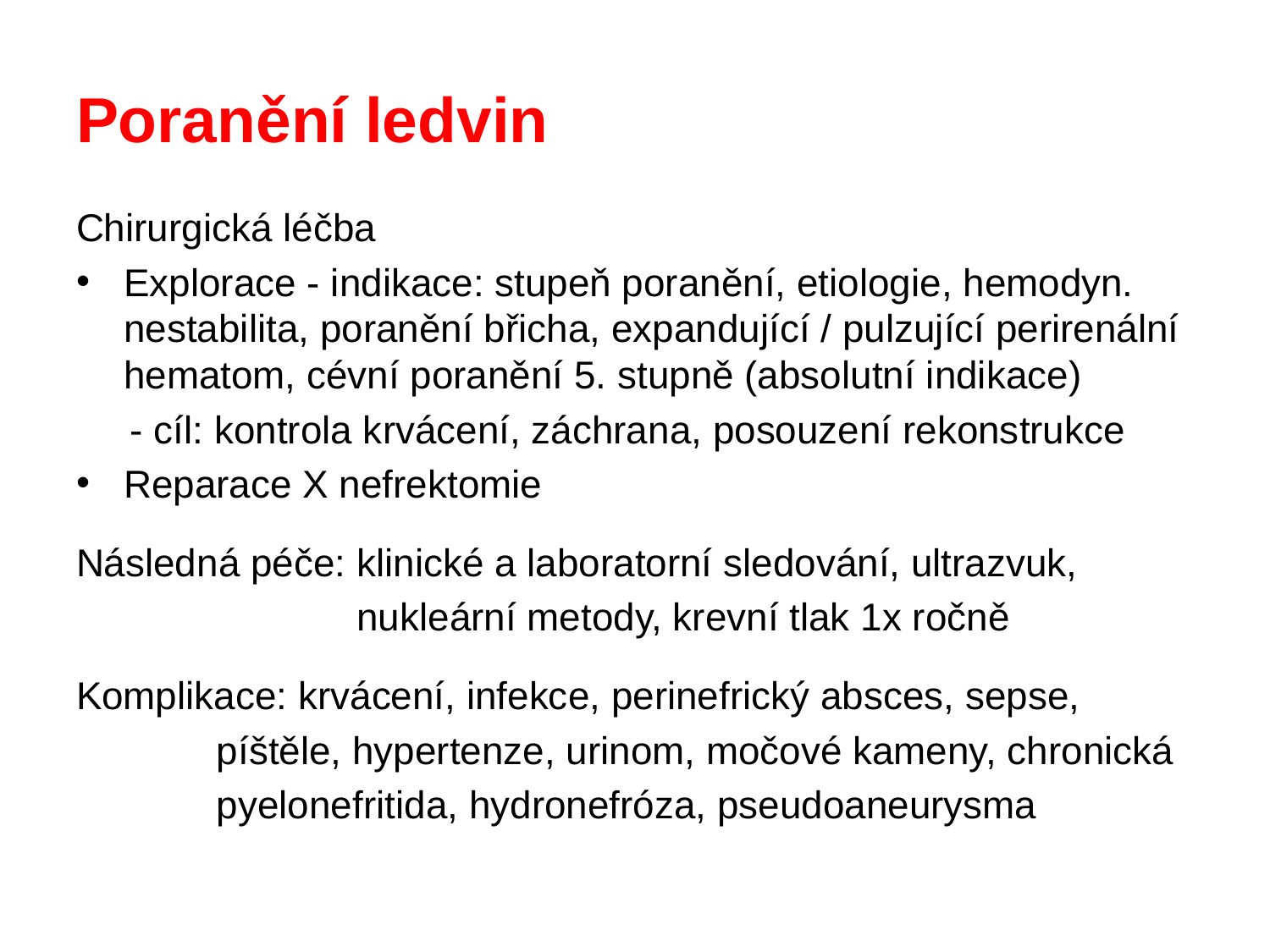

# Poranění ledvin
Chirurgická léčba
Explorace - indikace: stupeň poranění, etiologie, hemodyn. nestabilita, poranění břicha, expandující / pulzující perirenální hematom, cévní poranění 5. stupně (absolutní indikace)
     - cíl: kontrola krvácení, záchrana, posouzení rekonstrukce
Reparace X nefrektomie

Následná péče: klinické a laboratorní sledování, ultrazvuk,
                          nukleární metody, krevní tlak 1x ročně

Komplikace: krvácení, infekce, perinefrický absces, sepse,
             píštěle, hypertenze, urinom, močové kameny, chronická
             pyelonefritida, hydronefróza, pseudoaneurysma